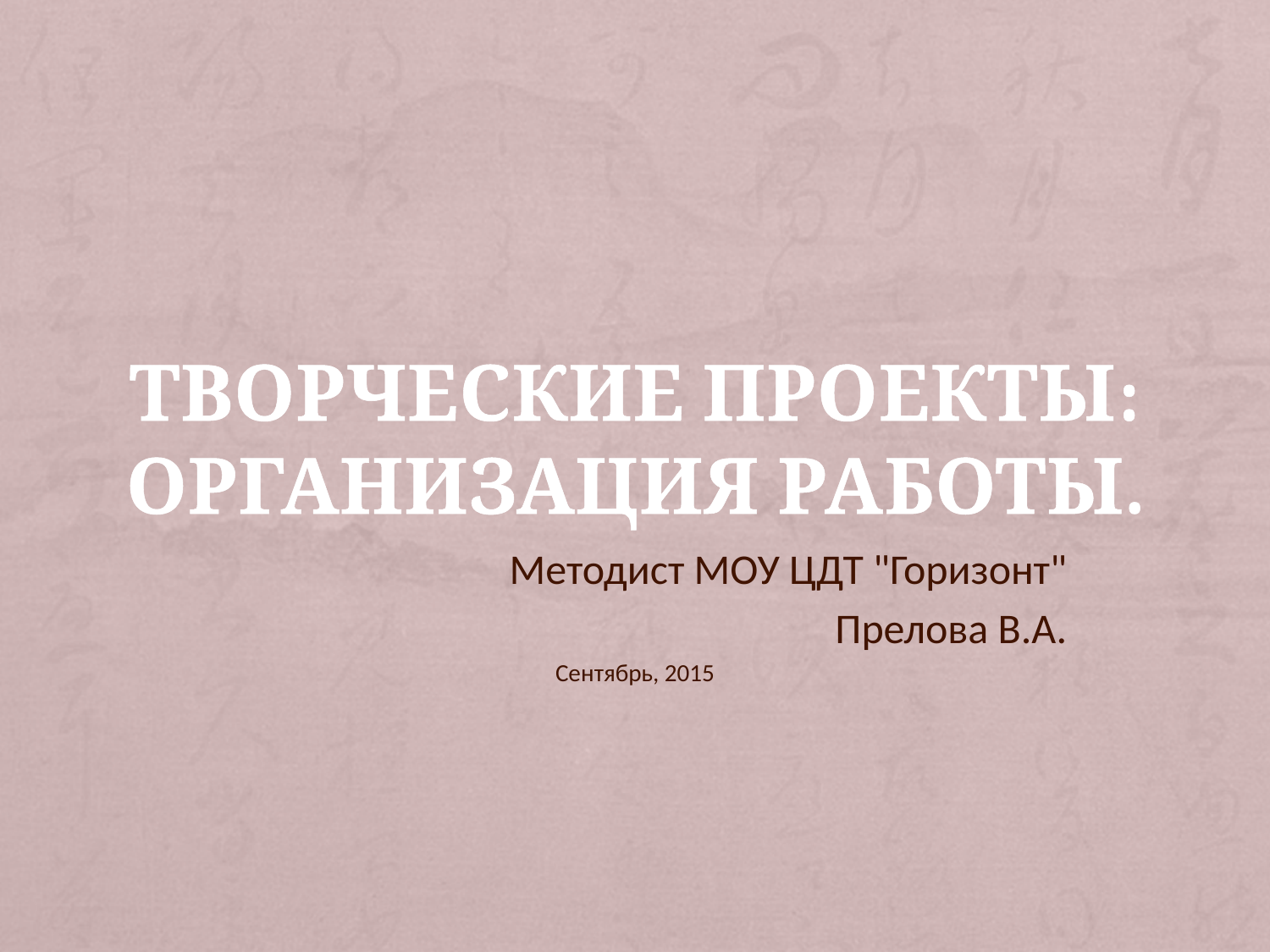

# ТВОРЧЕСКИЕ ПРОЕКТЫ: организация работы.
Методист МОУ ЦДТ "Горизонт"
Прелова В.А.
Сентябрь, 2015